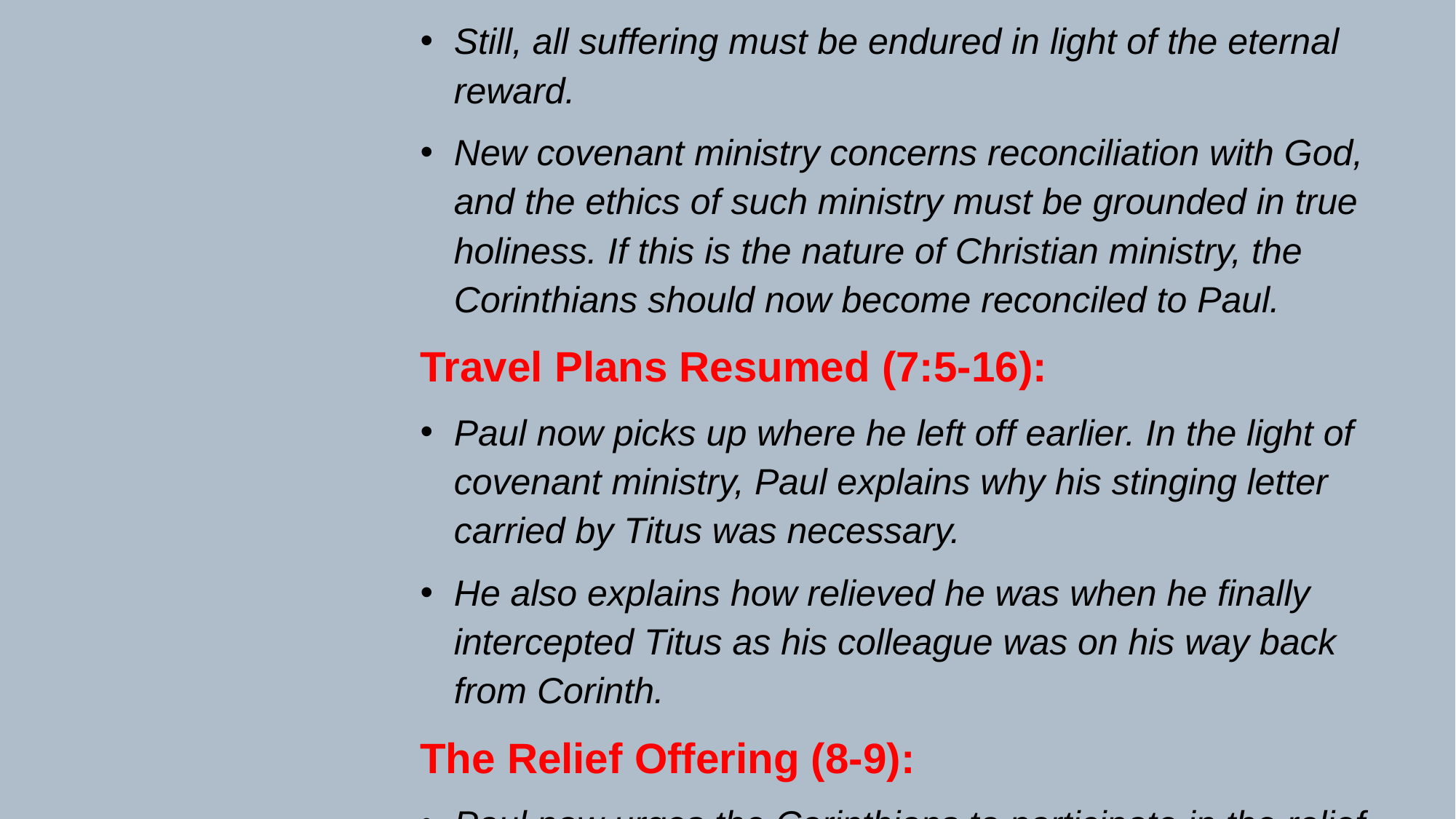

Still, all suffering must be endured in light of the eternal reward.
New covenant ministry concerns reconciliation with God, and the ethics of such ministry must be grounded in true holiness. If this is the nature of Christian ministry, the Corinthians should now become reconciled to Paul.
Travel Plans Resumed (7:5-16):
Paul now picks up where he left off earlier. In the light of covenant ministry, Paul explains why his stinging letter carried by Titus was necessary.
He also explains how relieved he was when he finally intercepted Titus as his colleague was on his way back from Corinth.
The Relief Offering (8-9):
Paul now urges the Corinthians to participate in the relief fund being gathered for the impoverished Christians in Jerusalem.